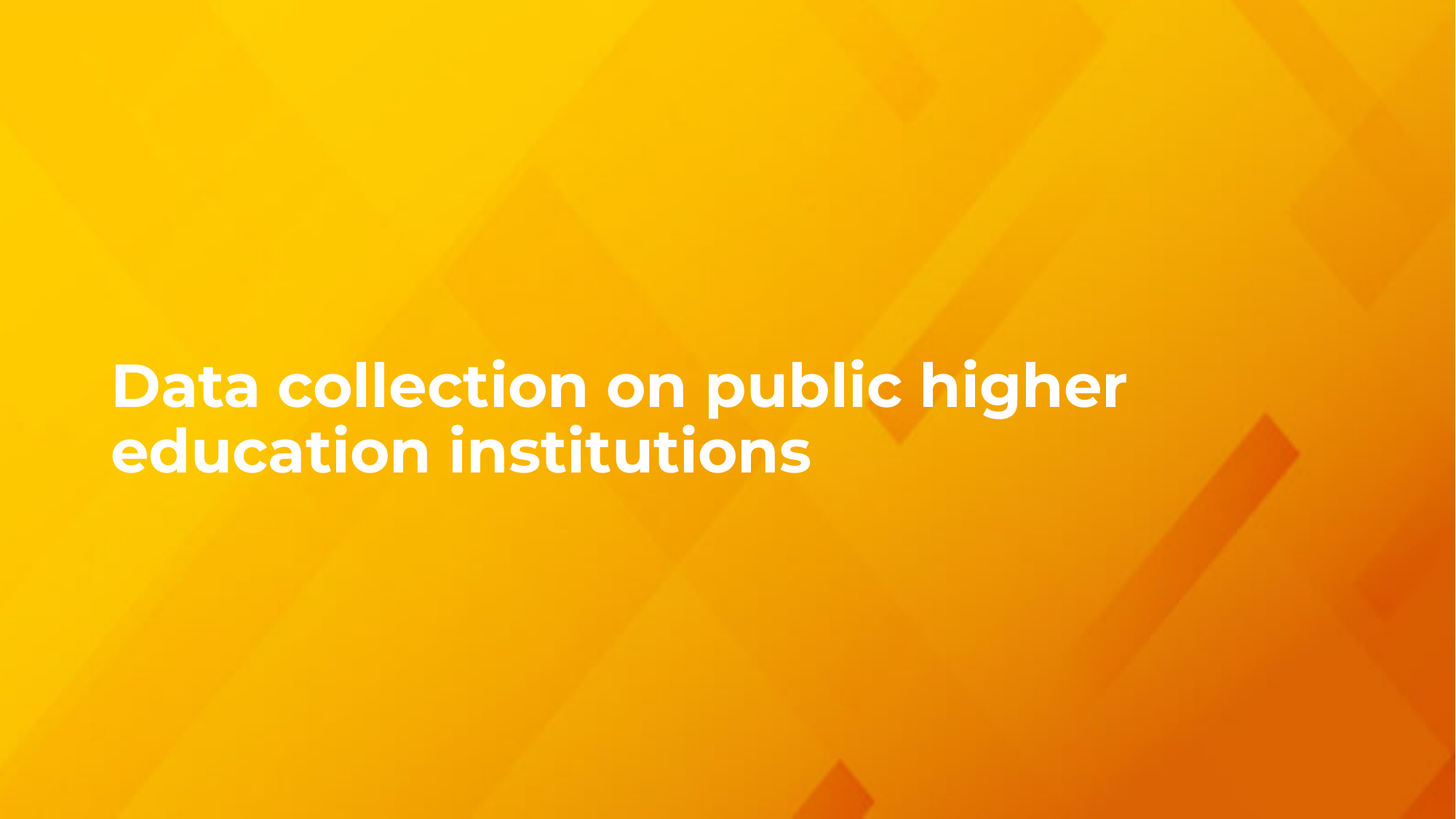

# Data collection on public higher education institutions